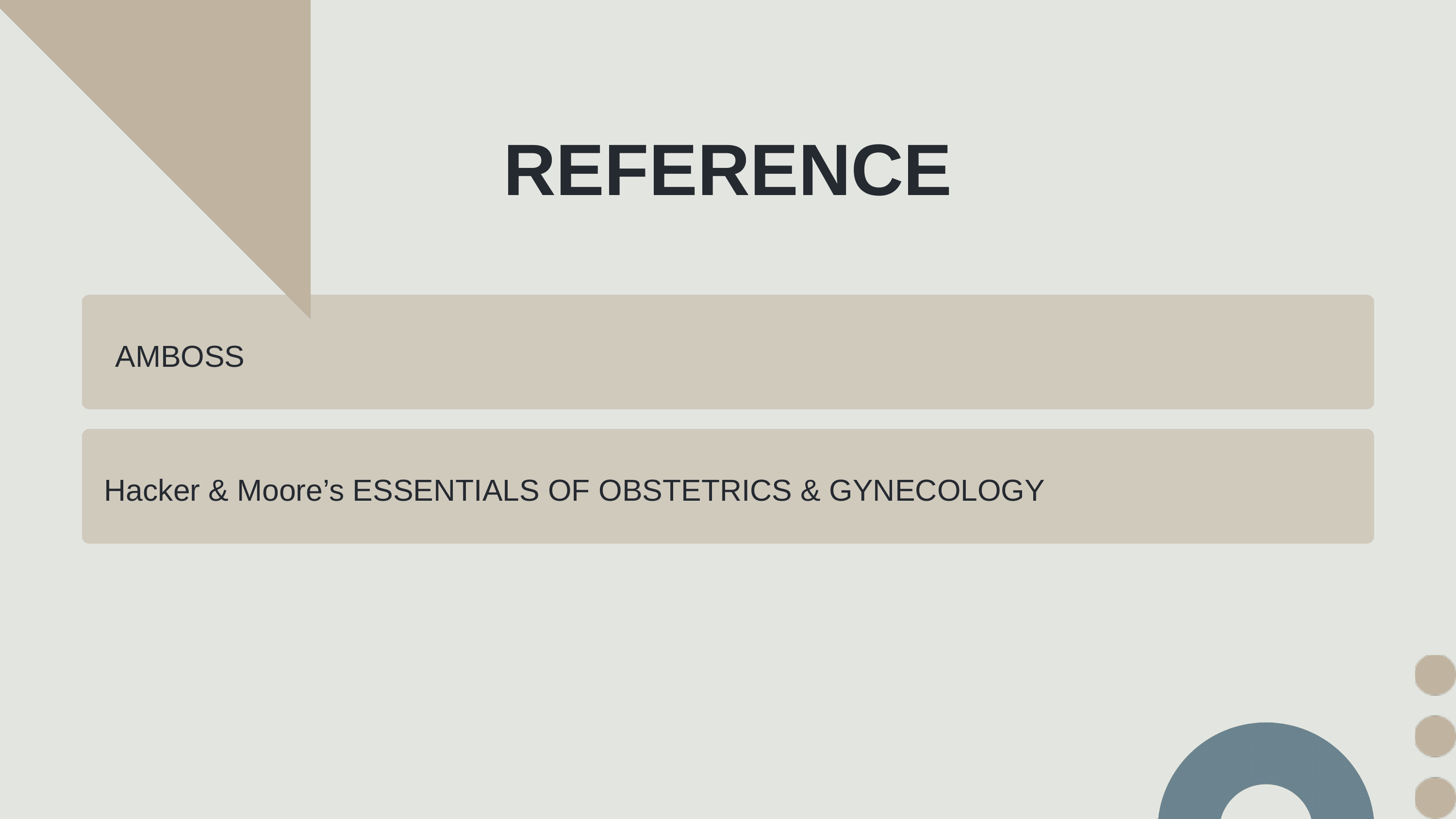

REFERENCE

AMBOSS

Hacker & Moore’s ESSENTIALS OF OBSTETRICS & GYNECOLOGY